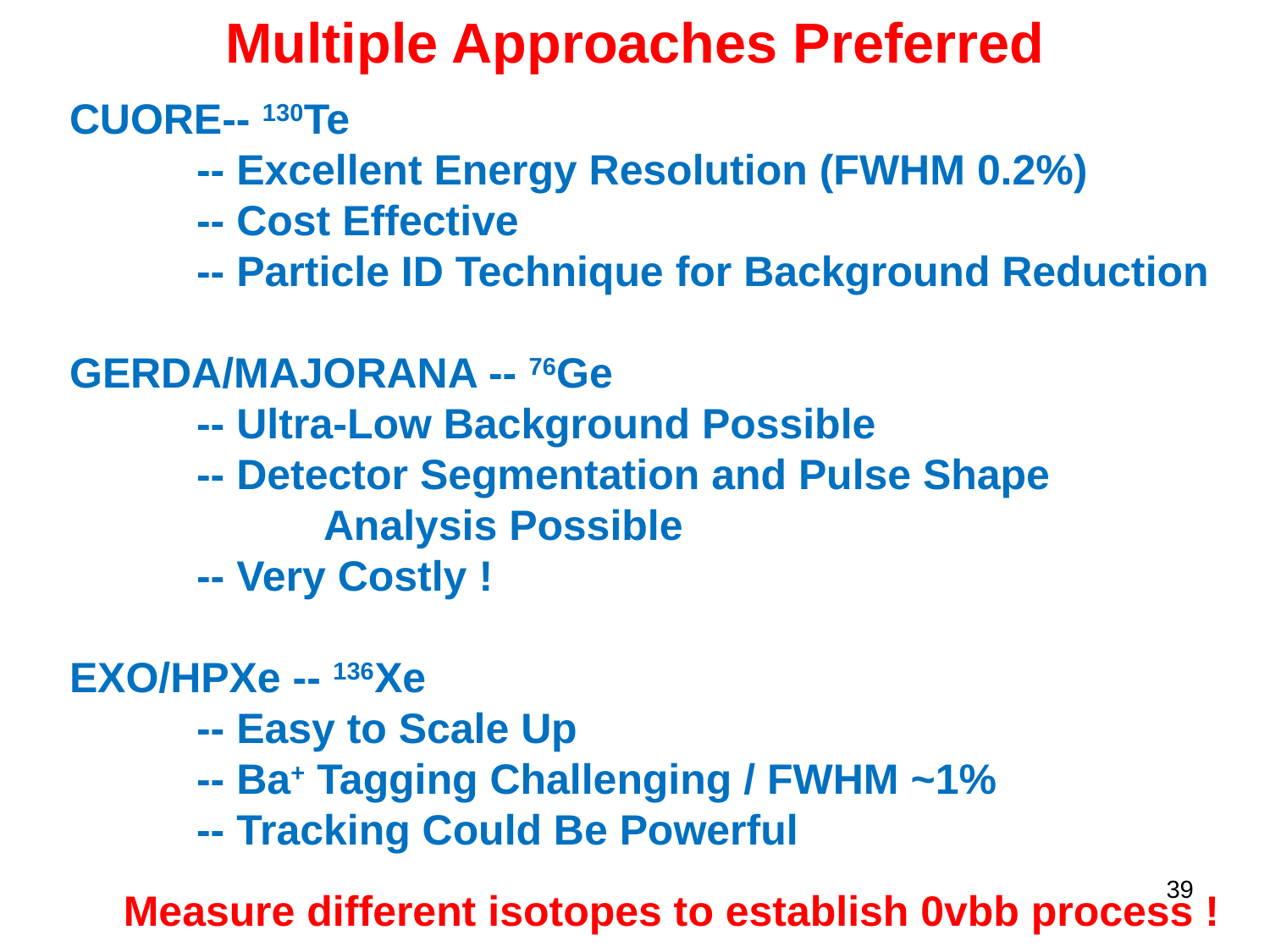

# Multiple Approaches Preferred
CUORE-- 130Te
	-- Excellent Energy Resolution (FWHM 0.2%)
	-- Cost Effective
	-- Particle ID Technique for Background Reduction

GERDA/MAJORANA -- 76Ge
	-- Ultra-Low Background Possible
	-- Detector Segmentation and Pulse Shape
		Analysis Possible
	-- Very Costly !

EXO/HPXe -- 136Xe
	-- Easy to Scale Up
	-- Ba+ Tagging Challenging / FWHM ~1%
	-- Tracking Could Be Powerful
39
Measure different isotopes to establish 0vbb process !